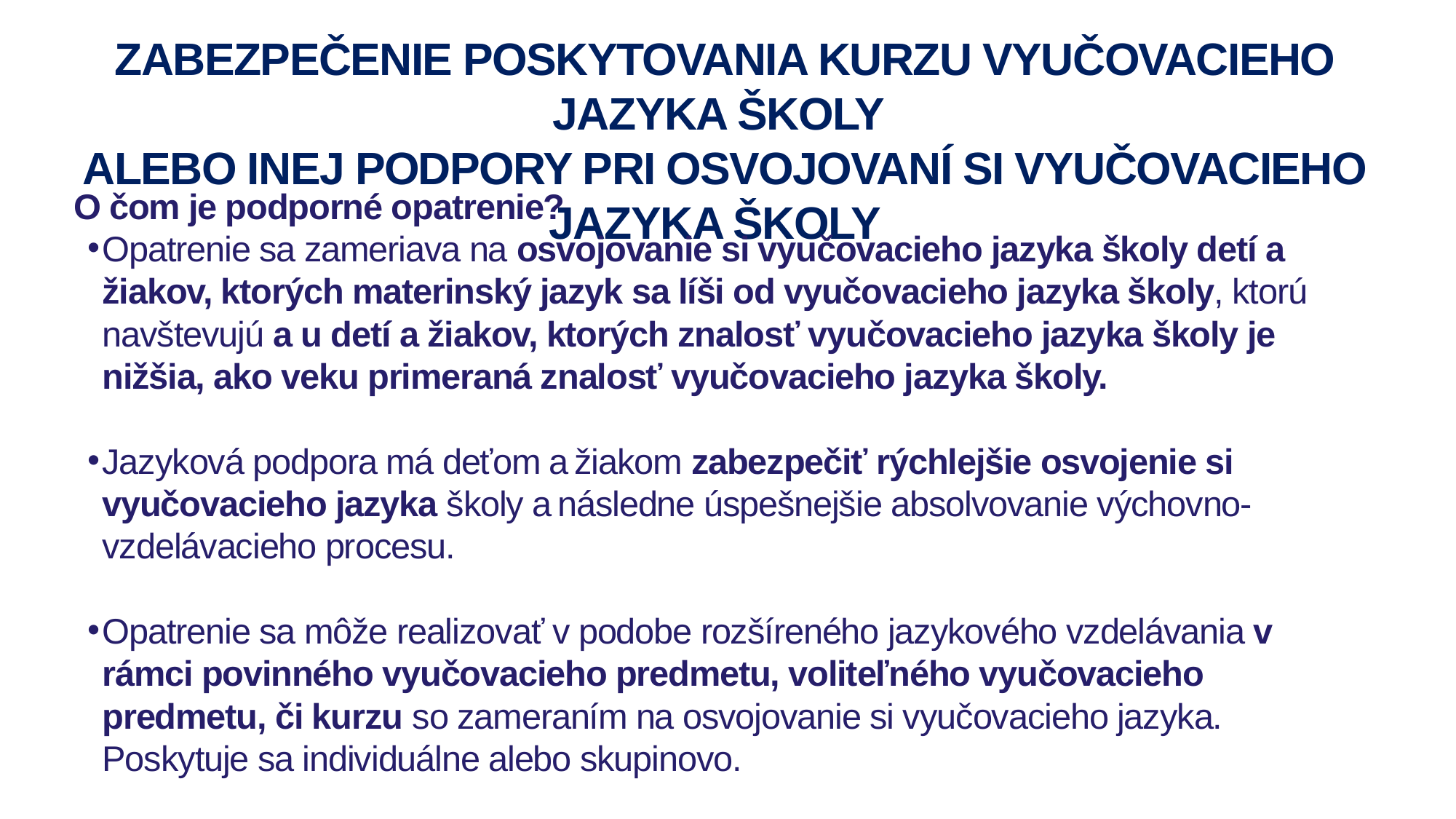

ZABEZPEČENIE POSKYTOVANIA KURZU VYUČOVACIEHO JAZYKA ŠKOLY
ALEBO INEJ PODPORY PRI OSVOJOVANÍ SI VYUČOVACIEHO JAZYKA ŠKOLY

O čom je podporné opatrenie?
Opatrenie sa zameriava na osvojovanie si vyučovacieho jazyka školy detí a žiakov, ktorých materinský jazyk sa líši od vyučovacieho jazyka školy, ktorú navštevujú a u detí a žiakov, ktorých znalosť vyučovacieho jazyka školy je nižšia, ako veku primeraná znalosť vyučovacieho jazyka školy.

Jazyková podpora má deťom a žiakom zabezpečiť rýchlejšie osvojenie si vyučovacieho jazyka školy a následne úspešnejšie absolvovanie výchovno-vzdelávacieho procesu.

Opatrenie sa môže realizovať v podobe rozšíreného jazykového vzdelávania v rámci povinného vyučovacieho predmetu, voliteľného vyučovacieho predmetu, či kurzu so zameraním na osvojovanie si vyučovacieho jazyka. Poskytuje sa individuálne alebo skupinovo.